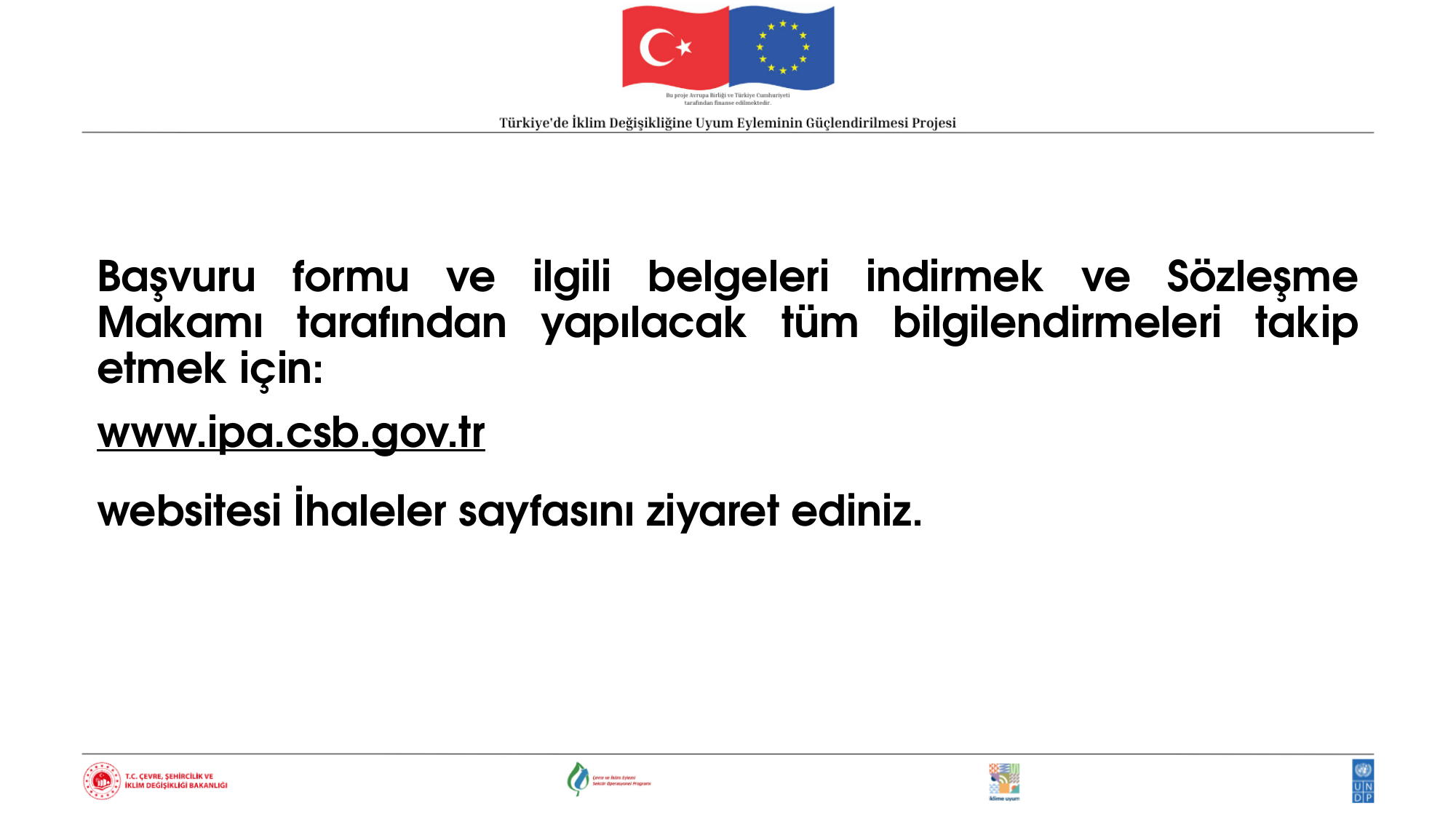

Başvuru formu ve ilgili belgeleri indirmek ve Sözleşme Makamı tarafından yapılacak tüm bilgilendirmeleri takip etmek için:
www.ipa.csb.gov.tr
websitesi İhaleler sayfasını ziyaret ediniz.